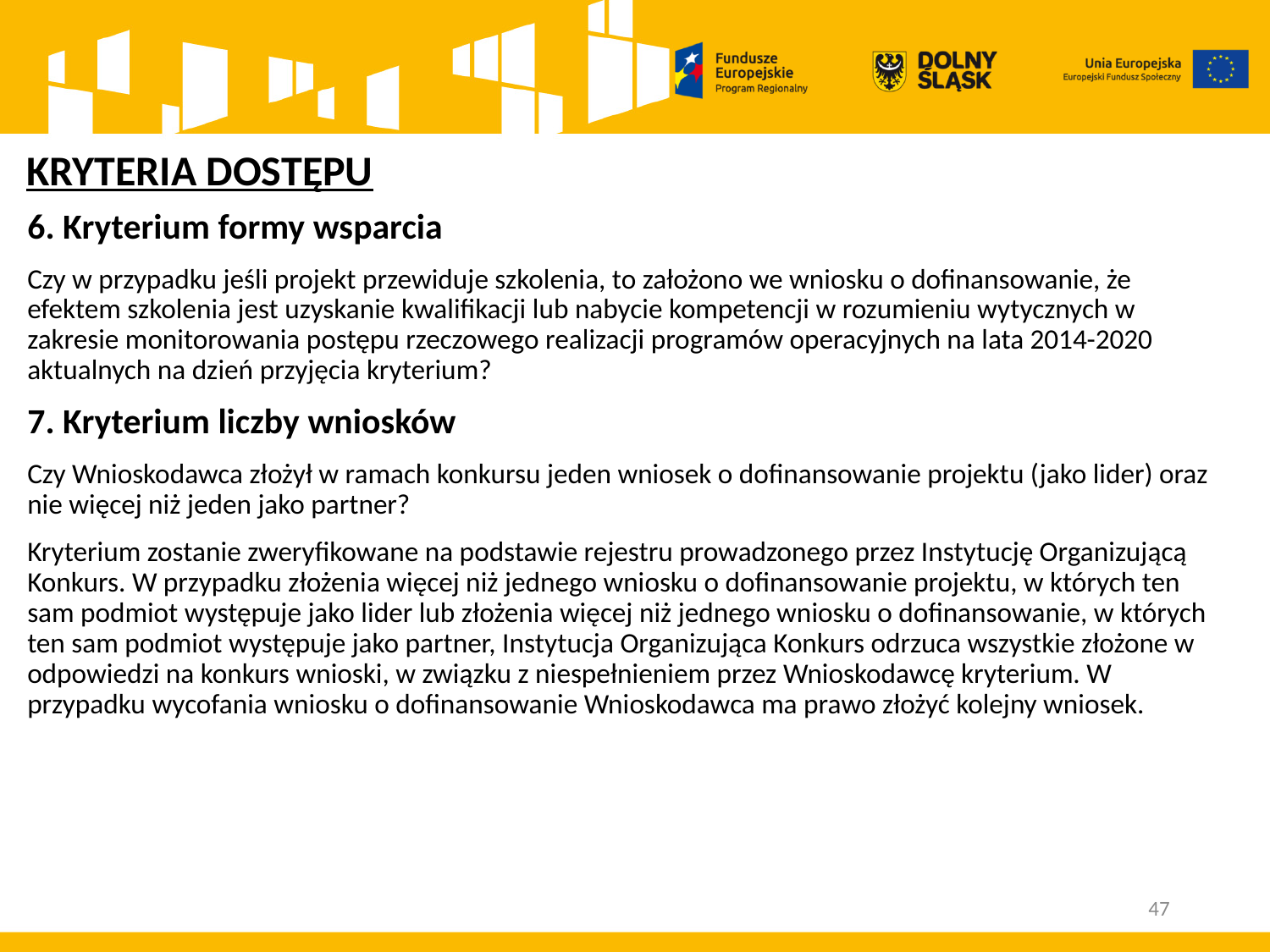

# KRYTERIA DOSTĘPU
6. Kryterium formy wsparcia
Czy w przypadku jeśli projekt przewiduje szkolenia, to założono we wniosku o dofinansowanie, że efektem szkolenia jest uzyskanie kwalifikacji lub nabycie kompetencji w rozumieniu wytycznych w zakresie monitorowania postępu rzeczowego realizacji programów operacyjnych na lata 2014-2020 aktualnych na dzień przyjęcia kryterium?
7. Kryterium liczby wniosków
Czy Wnioskodawca złożył w ramach konkursu jeden wniosek o dofinansowanie projektu (jako lider) oraz nie więcej niż jeden jako partner?
Kryterium zostanie zweryfikowane na podstawie rejestru prowadzonego przez Instytucję Organizującą Konkurs. W przypadku złożenia więcej niż jednego wniosku o dofinansowanie projektu, w których ten sam podmiot występuje jako lider lub złożenia więcej niż jednego wniosku o dofinansowanie, w których ten sam podmiot występuje jako partner, Instytucja Organizująca Konkurs odrzuca wszystkie złożone w odpowiedzi na konkurs wnioski, w związku z niespełnieniem przez Wnioskodawcę kryterium. W przypadku wycofania wniosku o dofinansowanie Wnioskodawca ma prawo złożyć kolejny wniosek.

47